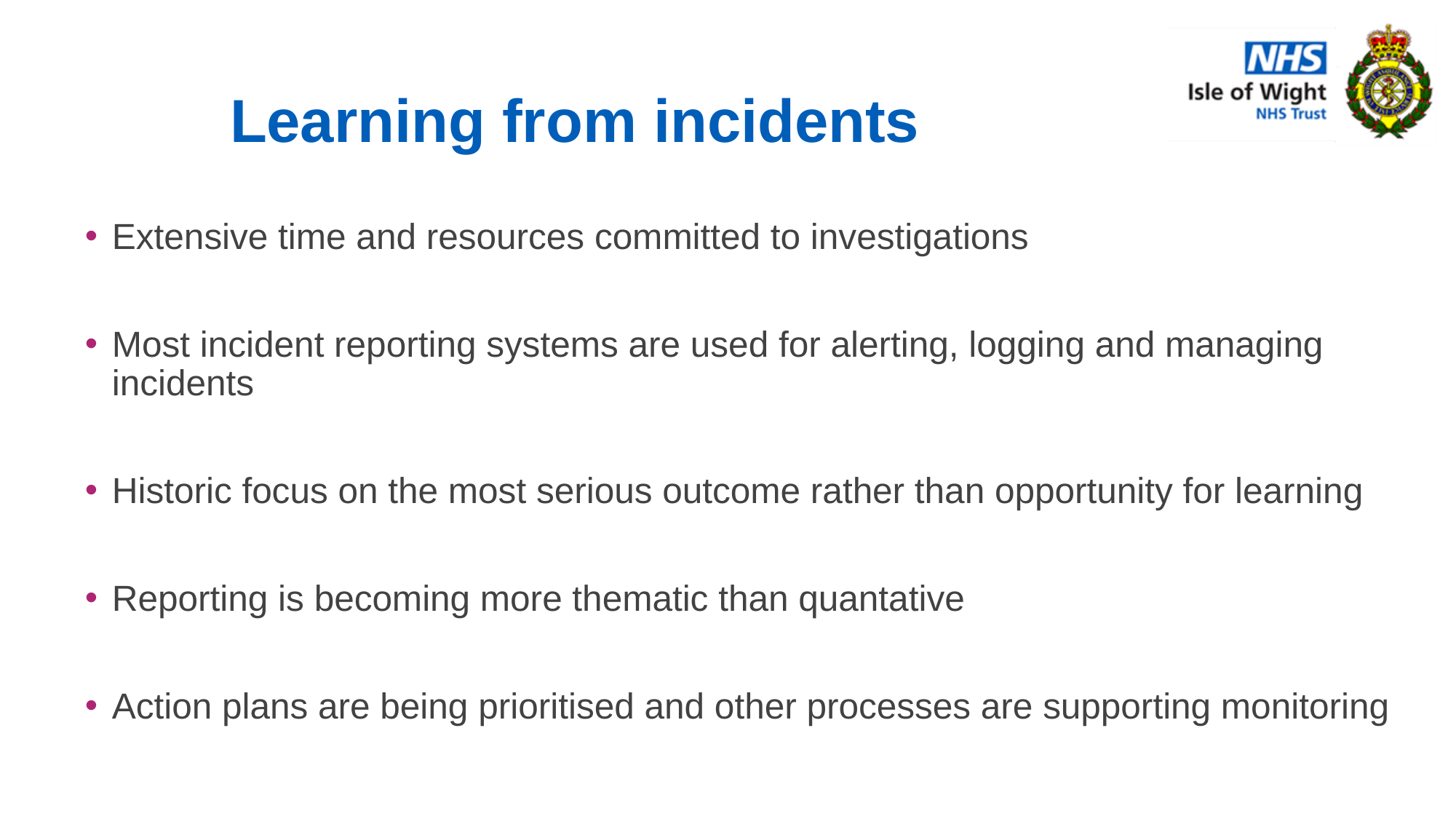

# Learning from incidents
Extensive time and resources committed to investigations

Most incident reporting systems are used for alerting, logging and managing incidents

Historic focus on the most serious outcome rather than opportunity for learning

Reporting is becoming more thematic than quantative

Action plans are being prioritised and other processes are supporting monitoring